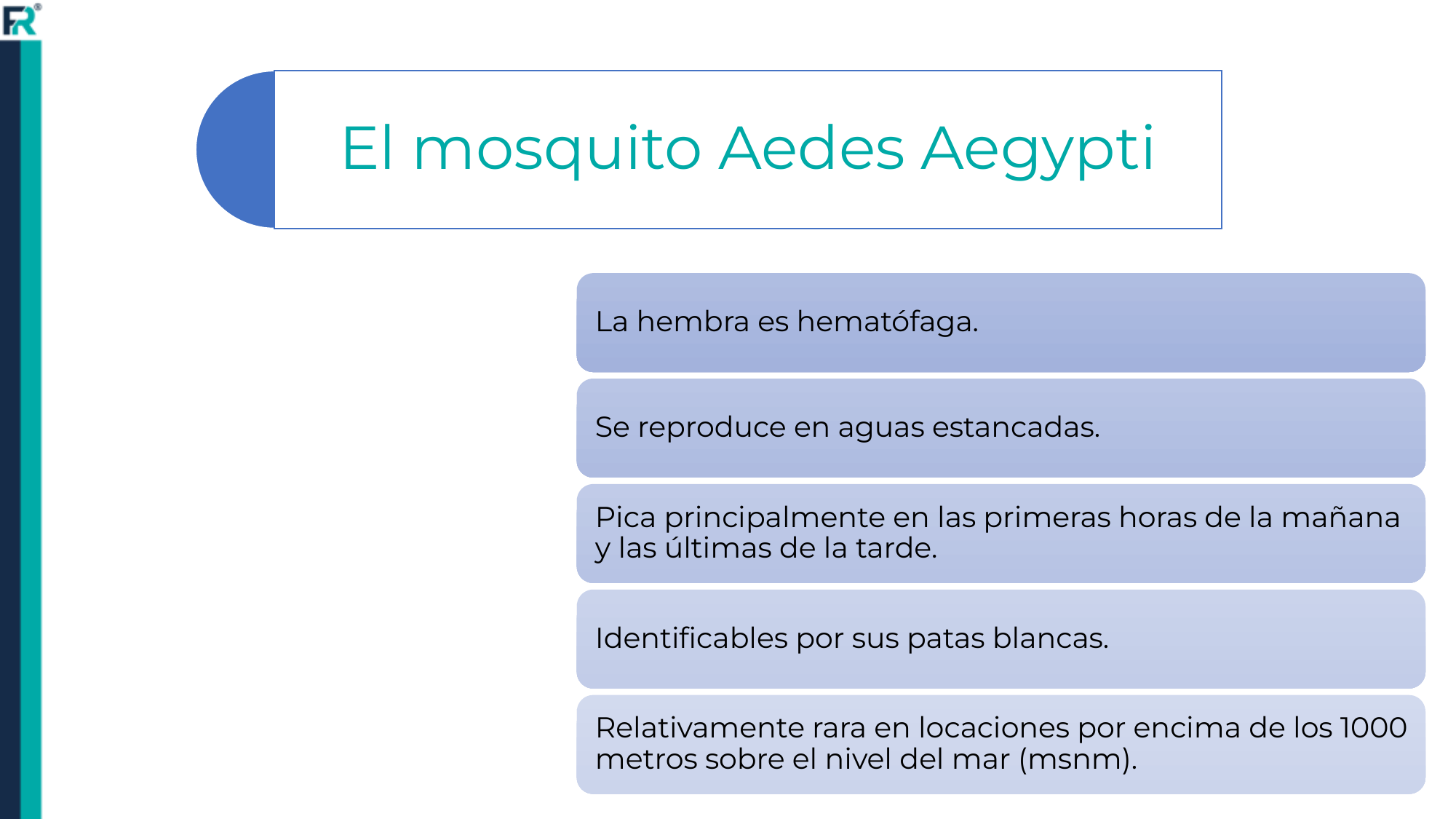

El mosquito Aedes Aegypti
La hembra es hematófaga.
Se reproduce en aguas estancadas.
Pica principalmente en las primeras horas de la mañana y las últimas de la tarde.
Identificables por sus patas blancas.
Relativamente rara en locaciones por encima de los 1000 metros sobre el nivel del mar (msnm).